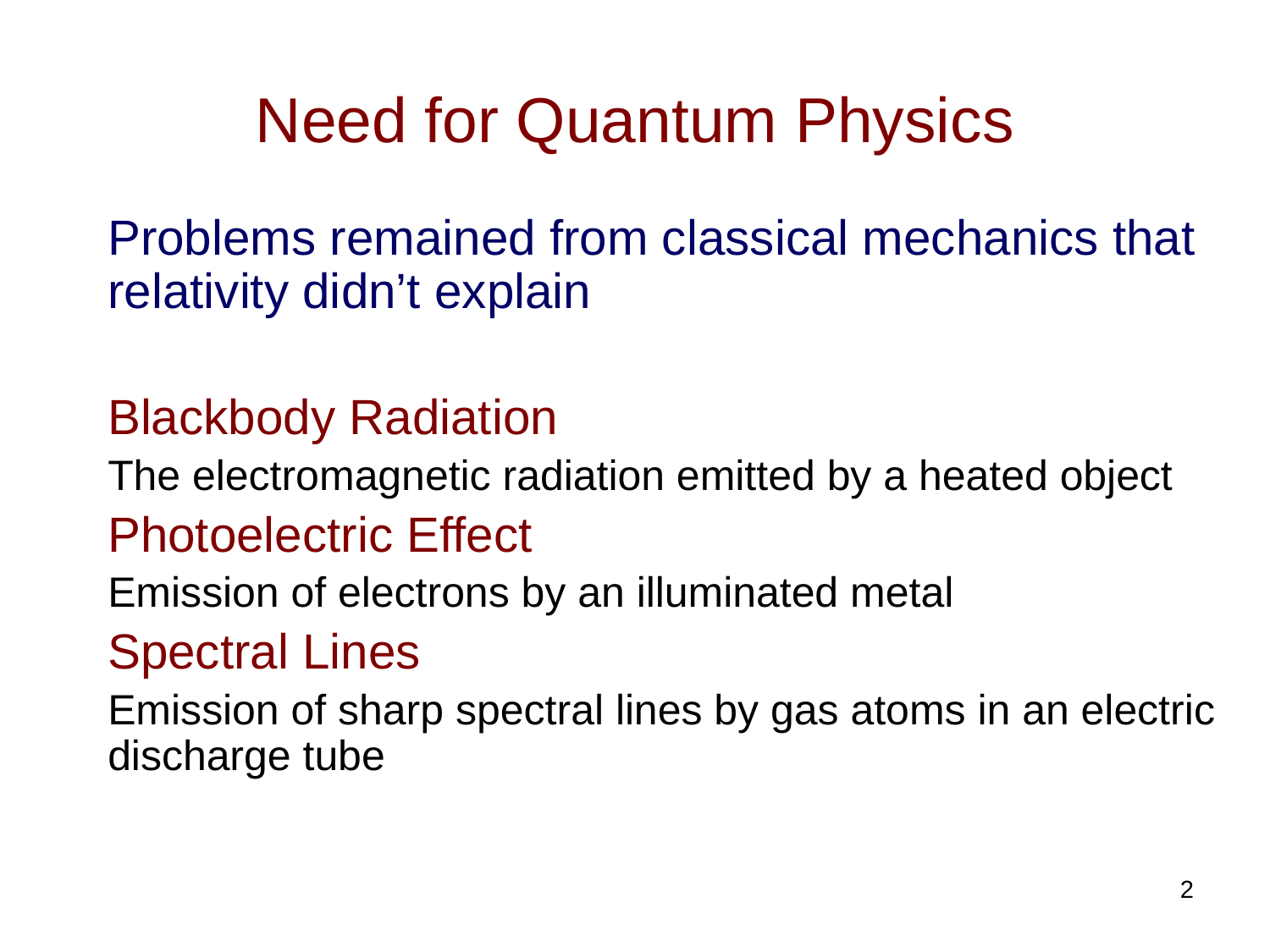

# Need for Quantum Physics
Problems remained from classical mechanics that relativity didn’t explain

Blackbody Radiation
The electromagnetic radiation emitted by a heated object
Photoelectric Effect
Emission of electrons by an illuminated metal
Spectral Lines
Emission of sharp spectral lines by gas atoms in an electric discharge tube

2